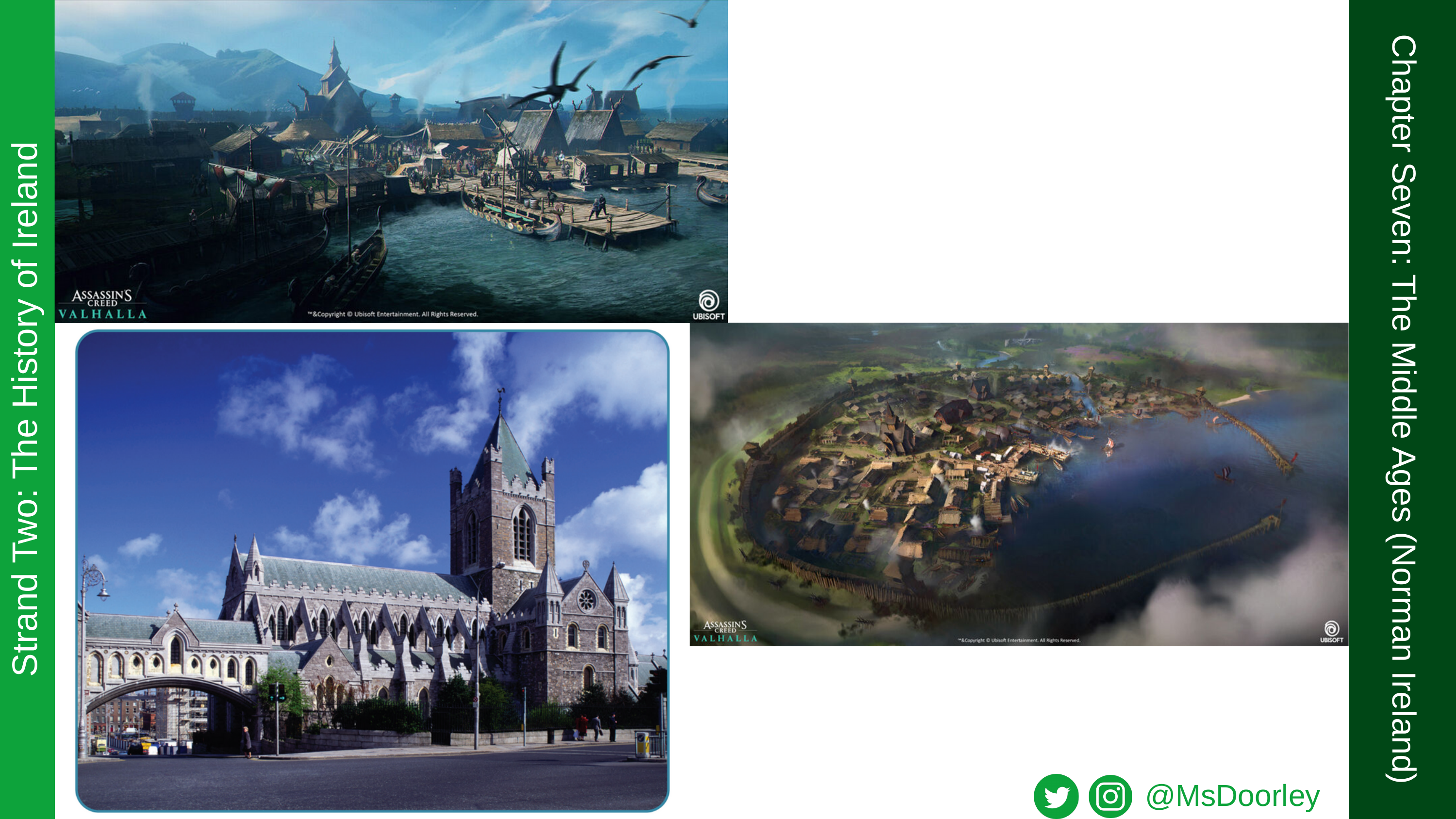

Strand Two: The History of Ireland
Chapter Seven: The Middle Ages (Norman Ireland)

@MsDoorley